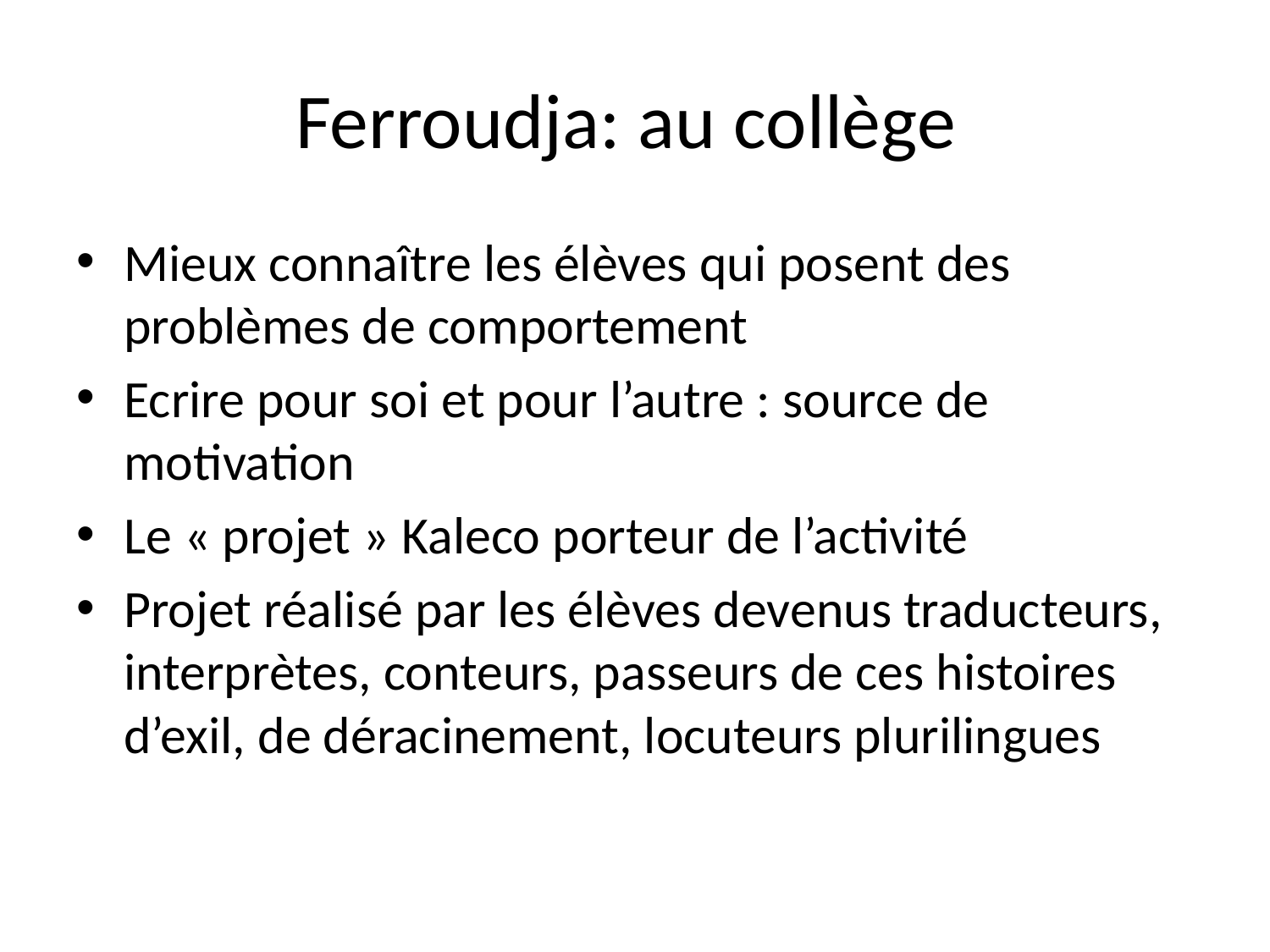

# Ferroudja: au collège
Mieux connaître les élèves qui posent des problèmes de comportement
Ecrire pour soi et pour l’autre : source de motivation
Le « projet » Kaleco porteur de l’activité
Projet réalisé par les élèves devenus traducteurs, interprètes, conteurs, passeurs de ces histoires d’exil, de déracinement, locuteurs plurilingues